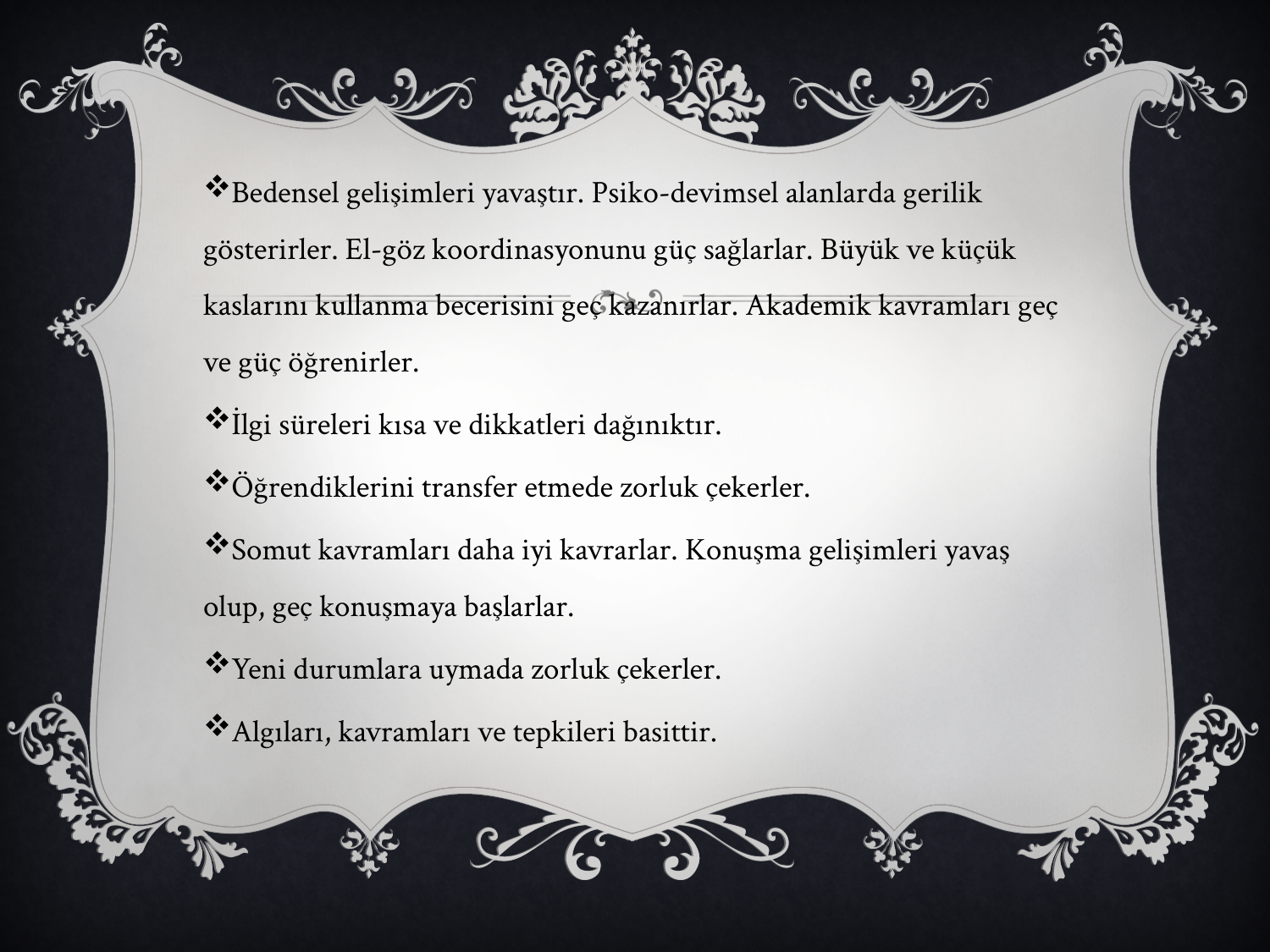

Bedensel gelişimleri yavaştır. Psiko-devimsel alanlarda gerilik gösterirler. El-göz koordinasyonunu güç sağlarlar. Büyük ve küçük kaslarını kullanma becerisini geç kazanırlar. Akademik kavramları geç ve güç öğrenirler.
İlgi süreleri kısa ve dikkatleri dağınıktır.
Öğrendiklerini transfer etmede zorluk çekerler.
Somut kavramları daha iyi kavrarlar. Konuşma gelişimleri yavaş olup, geç konuşmaya başlarlar.
Yeni durumlara uymada zorluk çekerler.
Algıları, kavramları ve tepkileri basittir.